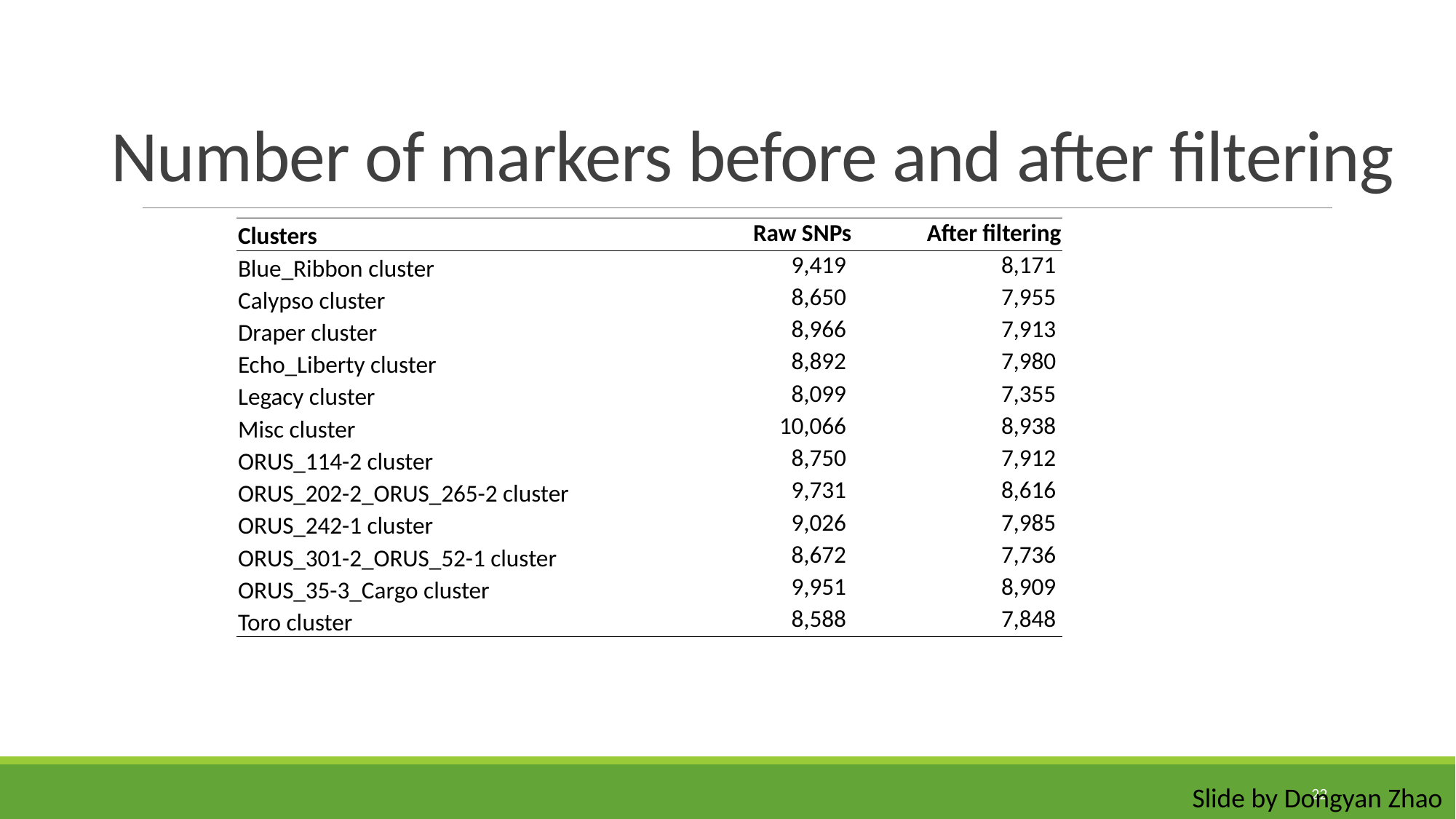

# Number of markers before and after filtering
| Clusters | Raw SNPs | After filtering |
| --- | --- | --- |
| Blue\_Ribbon cluster | 9,419 | 8,171 |
| Calypso cluster | 8,650 | 7,955 |
| Draper cluster | 8,966 | 7,913 |
| Echo\_Liberty cluster | 8,892 | 7,980 |
| Legacy cluster | 8,099 | 7,355 |
| Misc cluster | 10,066 | 8,938 |
| ORUS\_114-2 cluster | 8,750 | 7,912 |
| ORUS\_202-2\_ORUS\_265-2 cluster | 9,731 | 8,616 |
| ORUS\_242-1 cluster | 9,026 | 7,985 |
| ORUS\_301-2\_ORUS\_52-1 cluster | 8,672 | 7,736 |
| ORUS\_35-3\_Cargo cluster | 9,951 | 8,909 |
| Toro cluster | 8,588 | 7,848 |
22
Slide by Dongyan Zhao